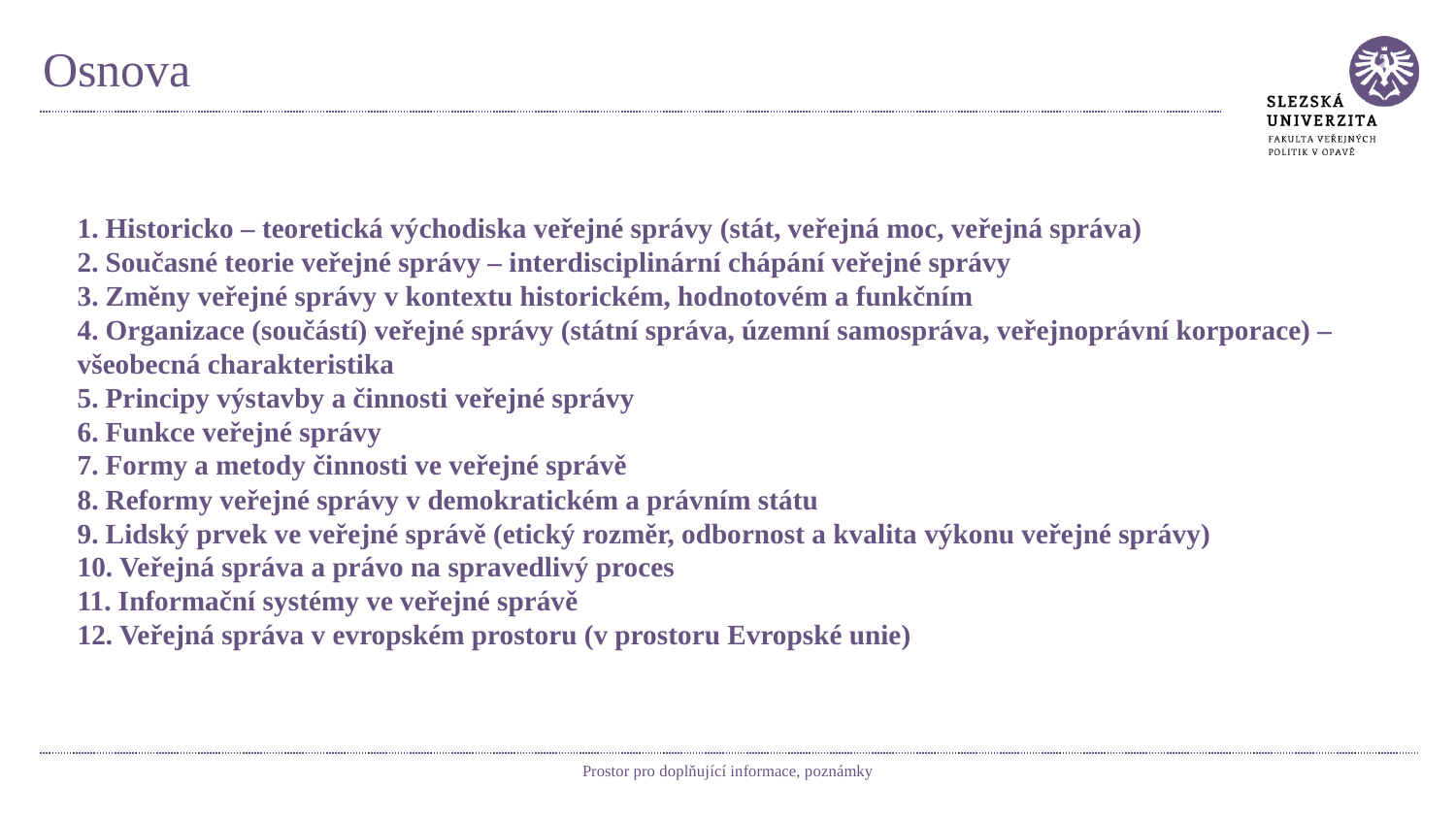

# Osnova

1. Historicko – teoretická východiska veřejné správy (stát, veřejná moc, veřejná správa)
2. Současné teorie veřejné správy – interdisciplinární chápání veřejné správy
3. Změny veřejné správy v kontextu historickém, hodnotovém a funkčním
4. Organizace (součástí) veřejné správy (státní správa, územní samospráva, veřejnoprávní korporace) – všeobecná charakteristika
5. Principy výstavby a činnosti veřejné správy
6. Funkce veřejné správy
7. Formy a metody činnosti ve veřejné správě
8. Reformy veřejné správy v demokratickém a právním státu
9. Lidský prvek ve veřejné správě (etický rozměr, odbornost a kvalita výkonu veřejné správy)
10. Veřejná správa a právo na spravedlivý proces
11. Informační systémy ve veřejné správě
12. Veřejná správa v evropském prostoru (v prostoru Evropské unie)

Prostor pro doplňující informace, poznámky